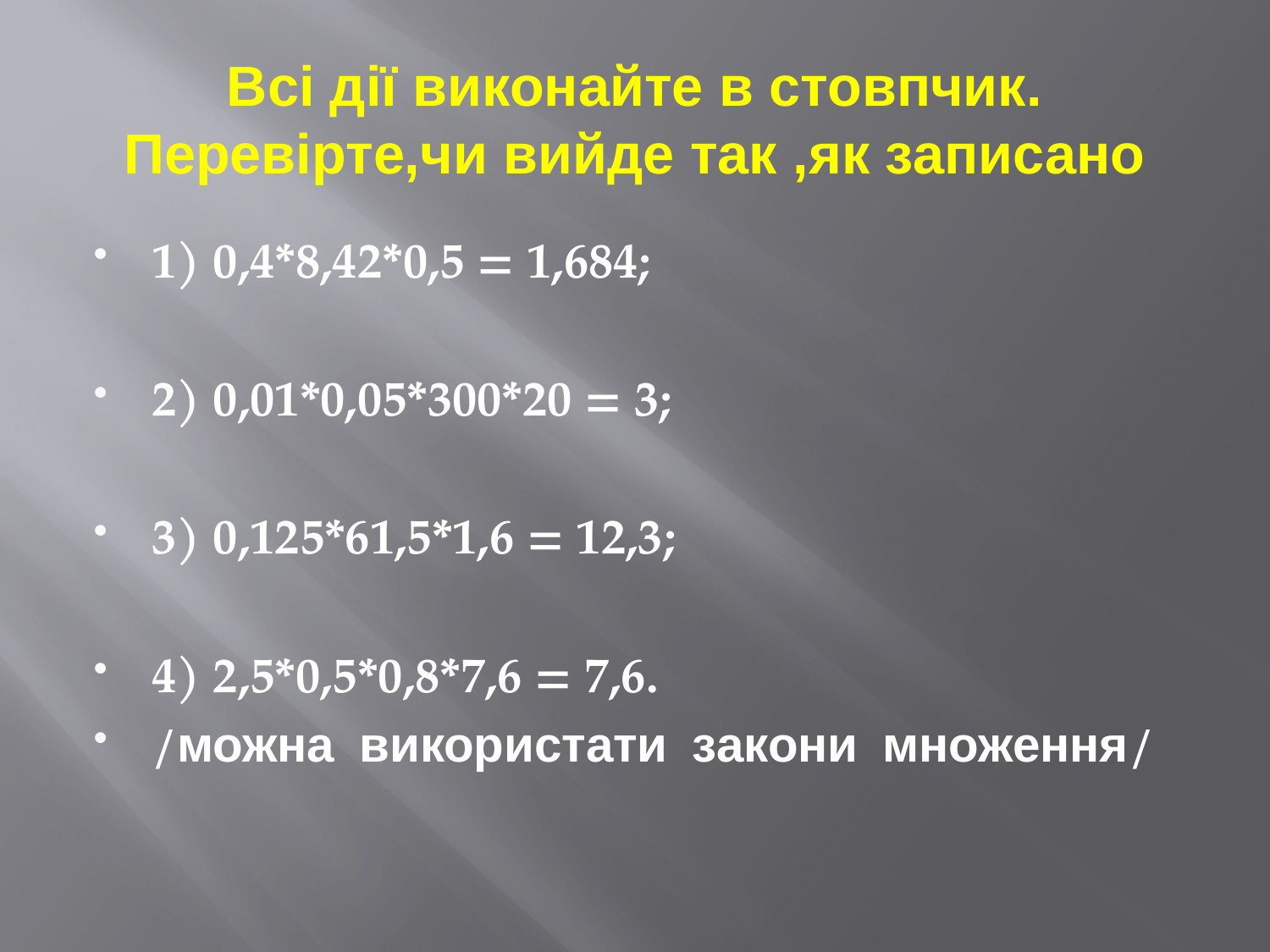

# Всі дії виконайте в стовпчик. Перевірте,чи вийде так ,як записано
1) 0,4*8,42*0,5 = 1,684;

2) 0,01*0,05*300*20 = 3;

3) 0,125*61,5*1,6 = 12,3;

4) 2,5*0,5*0,8*7,6 = 7,6.
/можна  використати  закони  множення/